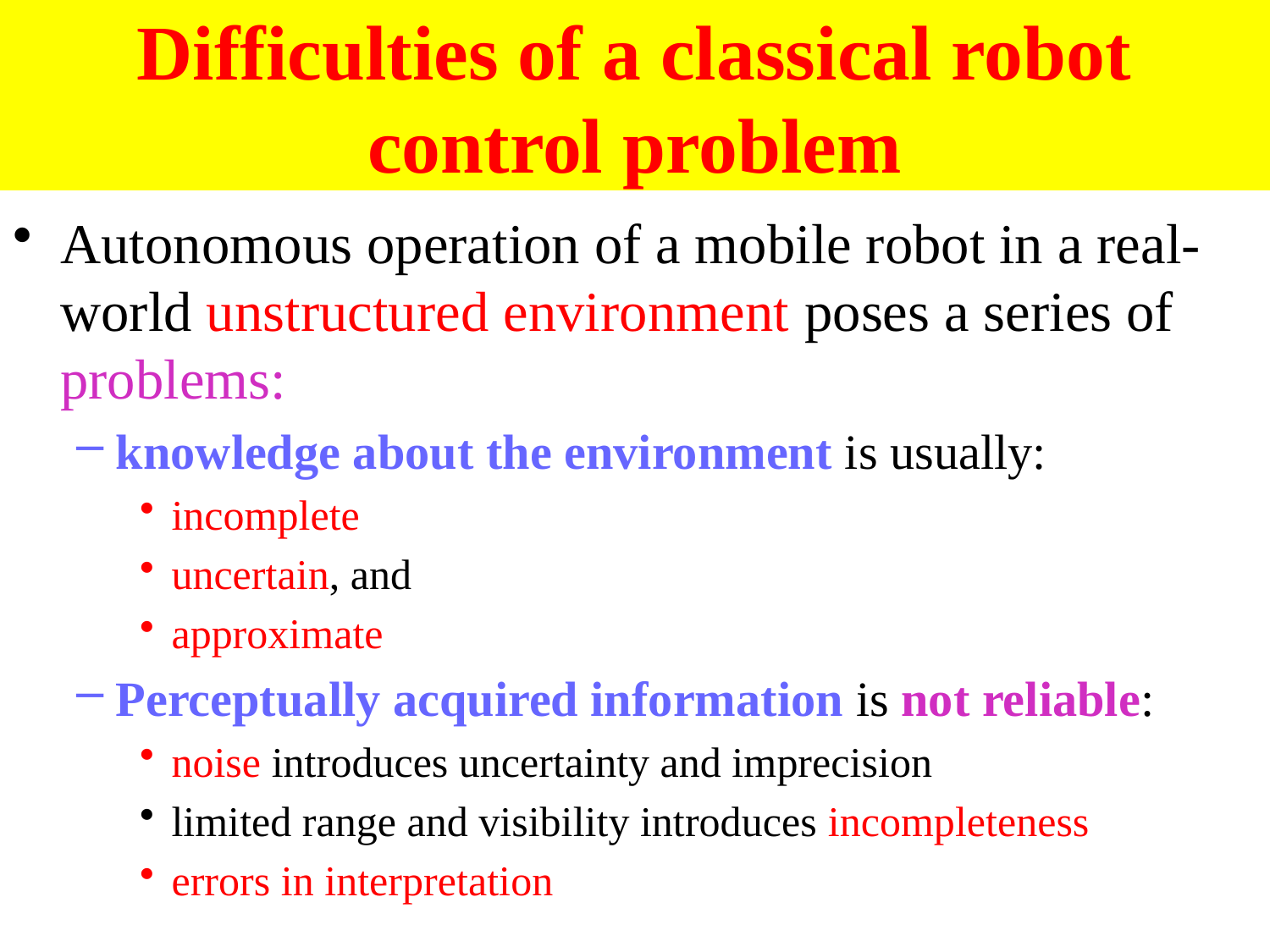

# Difficulties of a classical robot control problem
Autonomous operation of a mobile robot in a real-world unstructured environment poses a series of problems:
knowledge about the environment is usually:
incomplete
uncertain, and
approximate
Perceptually acquired information is not reliable:
noise introduces uncertainty and imprecision
limited range and visibility introduces incompleteness
errors in interpretation